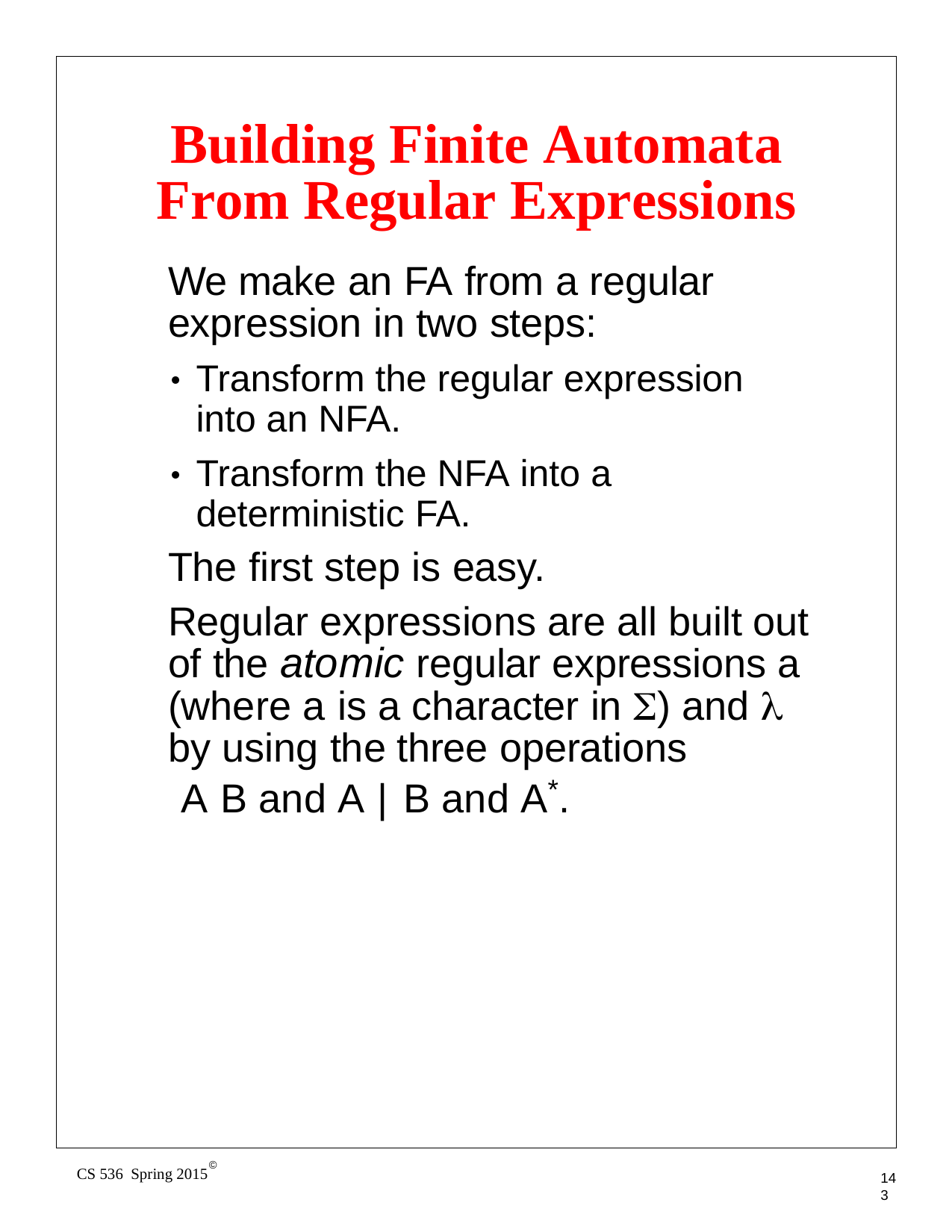

# Building Finite Automata From Regular Expressions
We make an FA from a regular expression in two steps:
Transform the regular expression into an NFA.
Transform the NFA into a deterministic FA.
The first step is easy.
Regular expressions are all built out of the atomic regular expressions a (where a is a character in Σ) and λ by using the three operations
A B and A | B and A*.
©
CS 536  Spring 2015
143